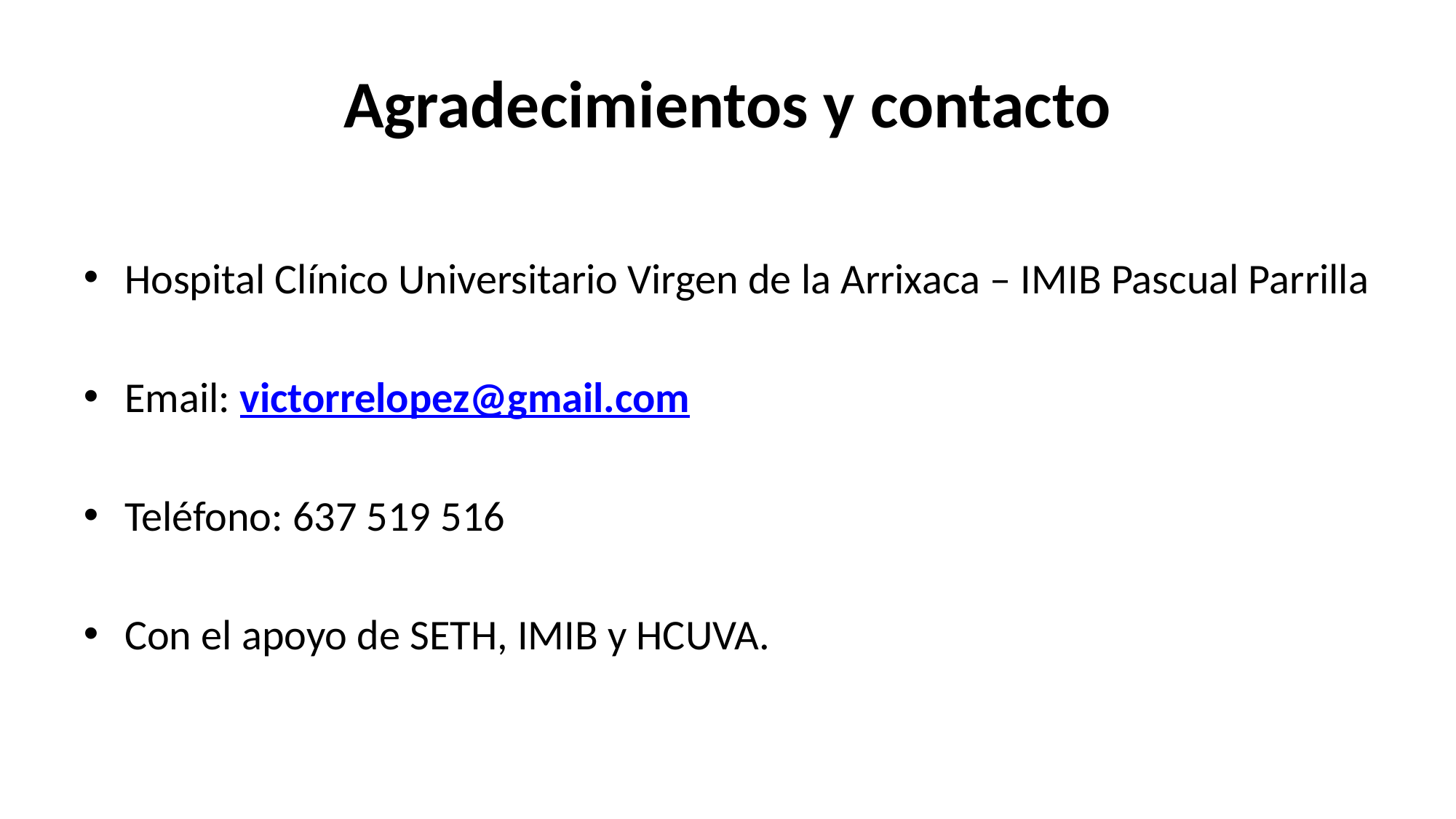

# Agradecimientos y contacto
Hospital Clínico Universitario Virgen de la Arrixaca – IMIB Pascual Parrilla

Email: victorrelopez@gmail.com

Teléfono: 637 519 516

Con el apoyo de SETH, IMIB y HCUVA.